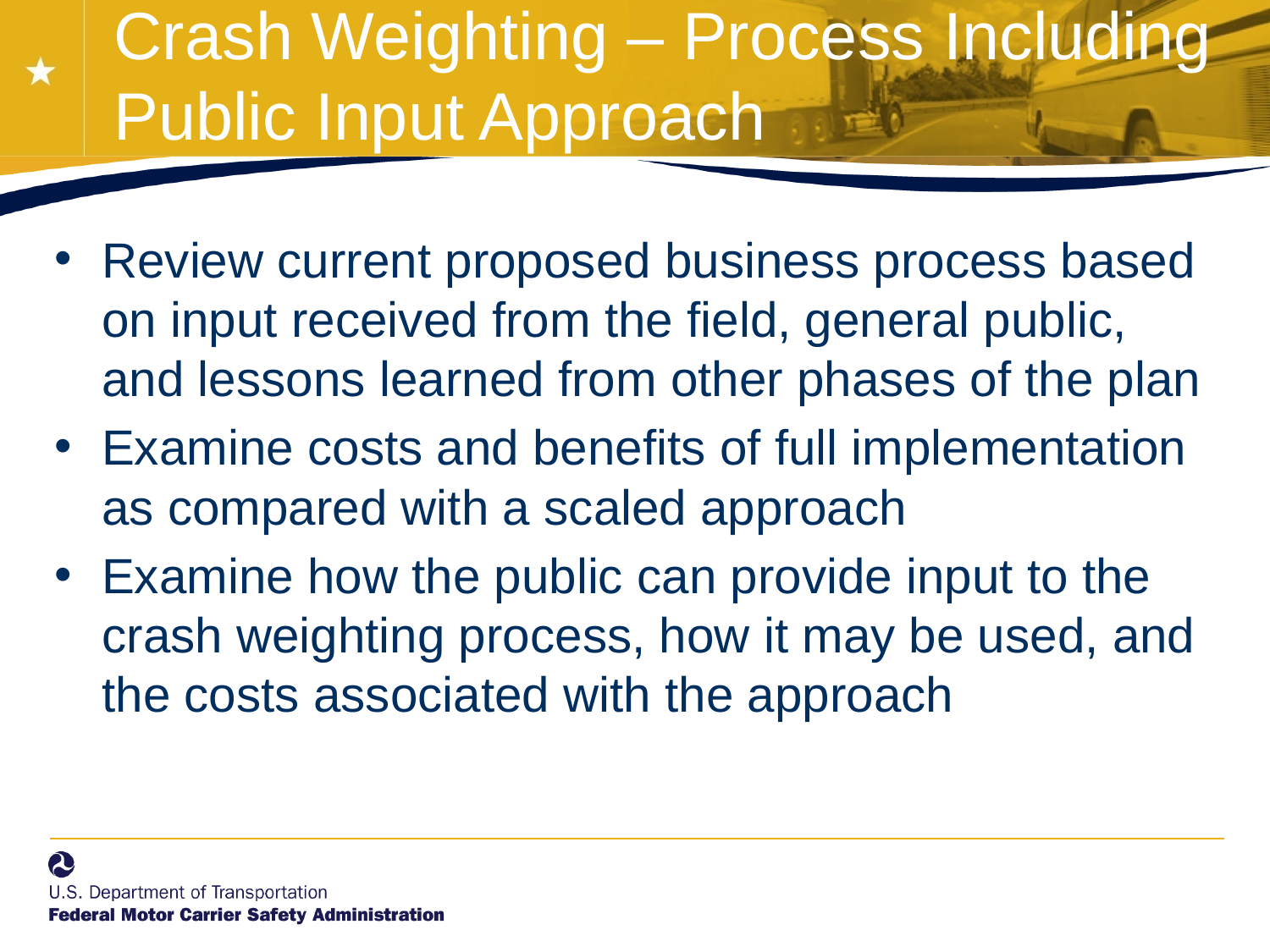

# Crash Weighting – Process Including Public Input Approach
Review current proposed business process based on input received from the field, general public, and lessons learned from other phases of the plan
Examine costs and benefits of full implementation as compared with a scaled approach
Examine how the public can provide input to the crash weighting process, how it may be used, and the costs associated with the approach